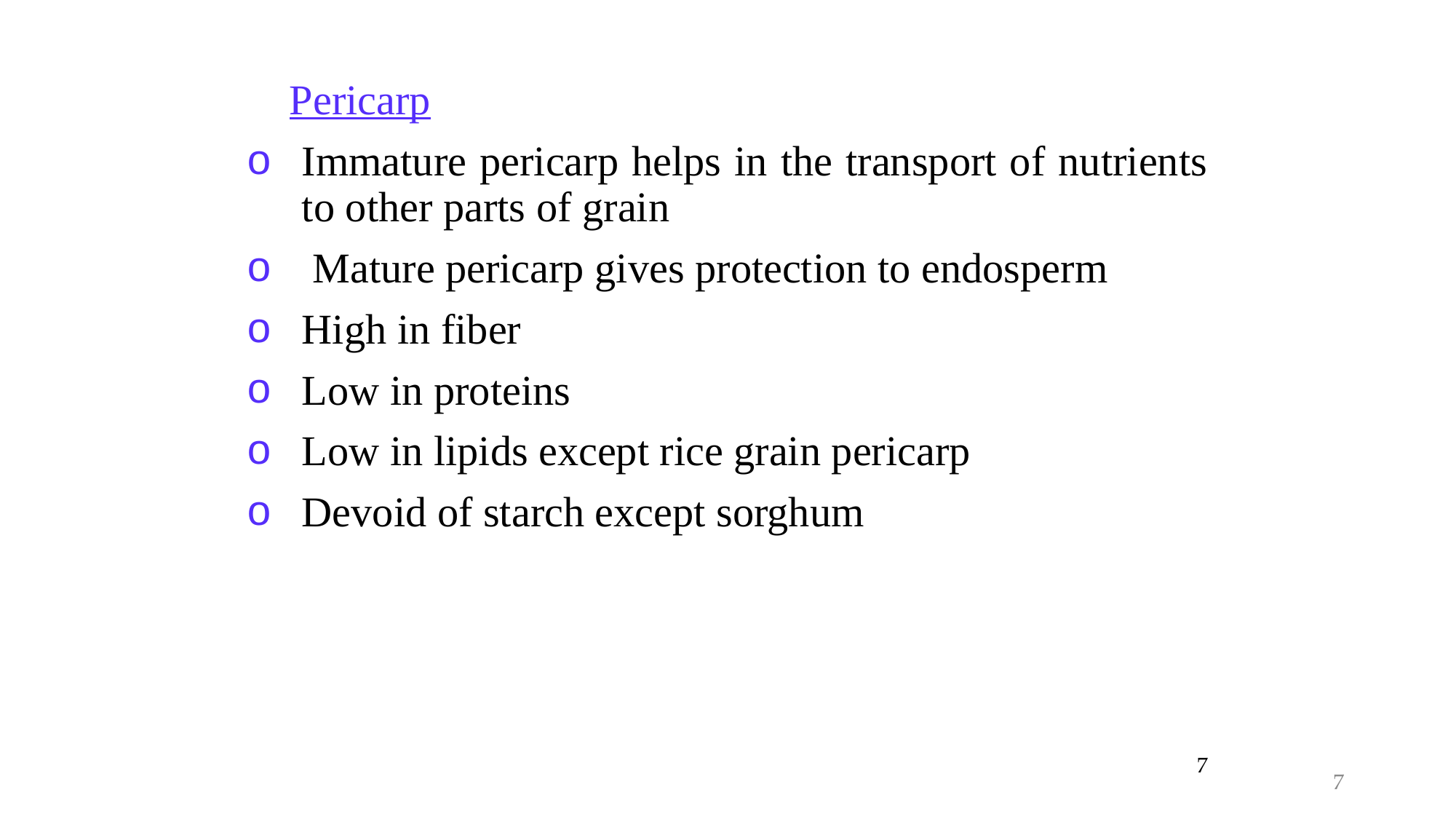

Pericarp
Immature pericarp helps in the transport of nutrients to other parts of grain
 Mature pericarp gives protection to endosperm
High in fiber
Low in proteins
Low in lipids except rice grain pericarp
Devoid of starch except sorghum
7
7